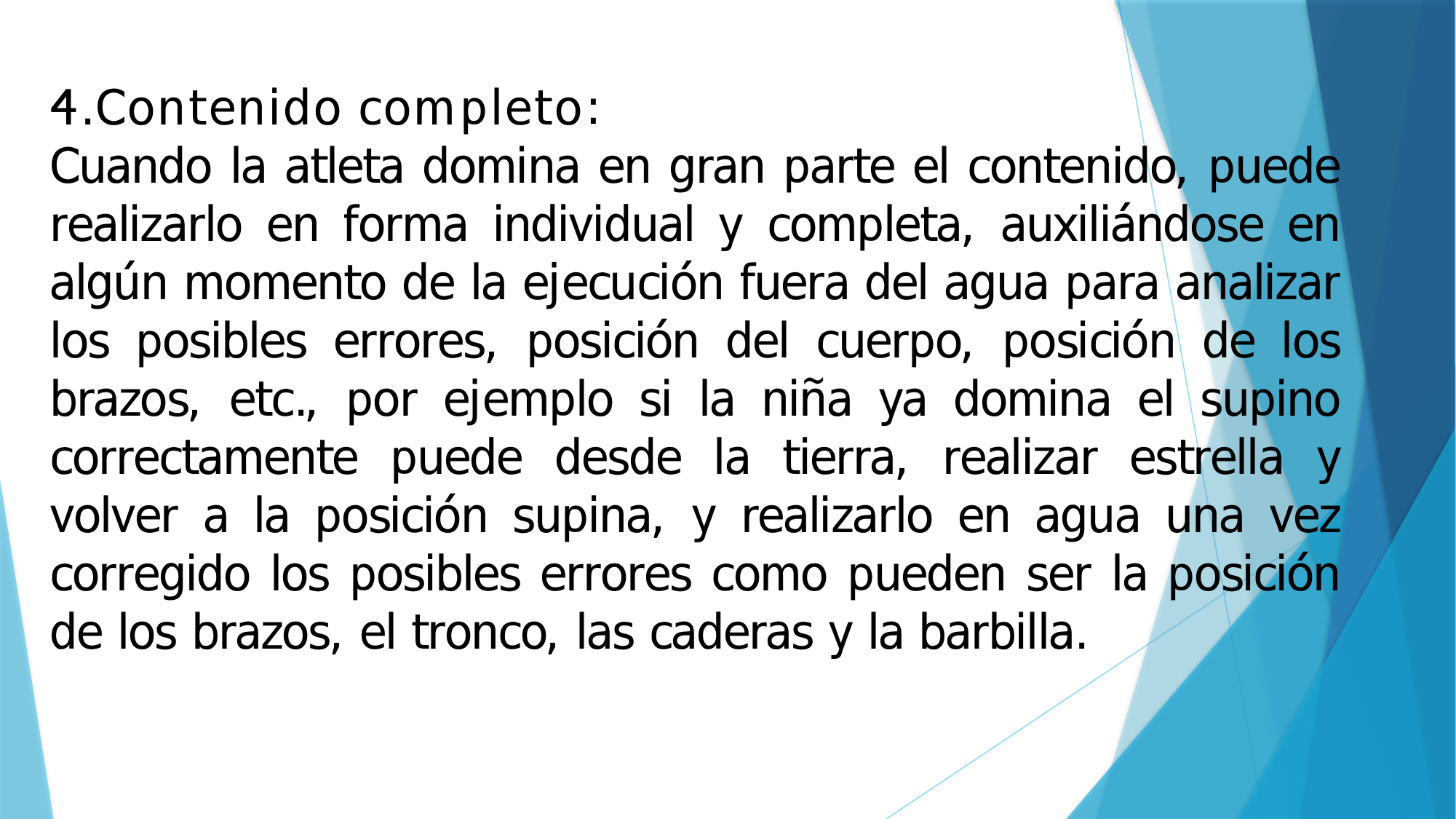

4.Contenido completo:
Cuando la atleta domina en gran parte el contenido, puede realizarlo en forma individual y completa, auxiliándose en algún momento de la ejecución fuera del agua para analizar los posibles errores, posición del cuerpo, posición de los brazos, etc., por ejemplo si la niña ya domina el supino correctamente puede desde la tierra, realizar estrella y volver a la posición supina, y realizarlo en agua una vez corregido los posibles errores como pueden ser la posición de los brazos, el tronco, las caderas y la barbilla.